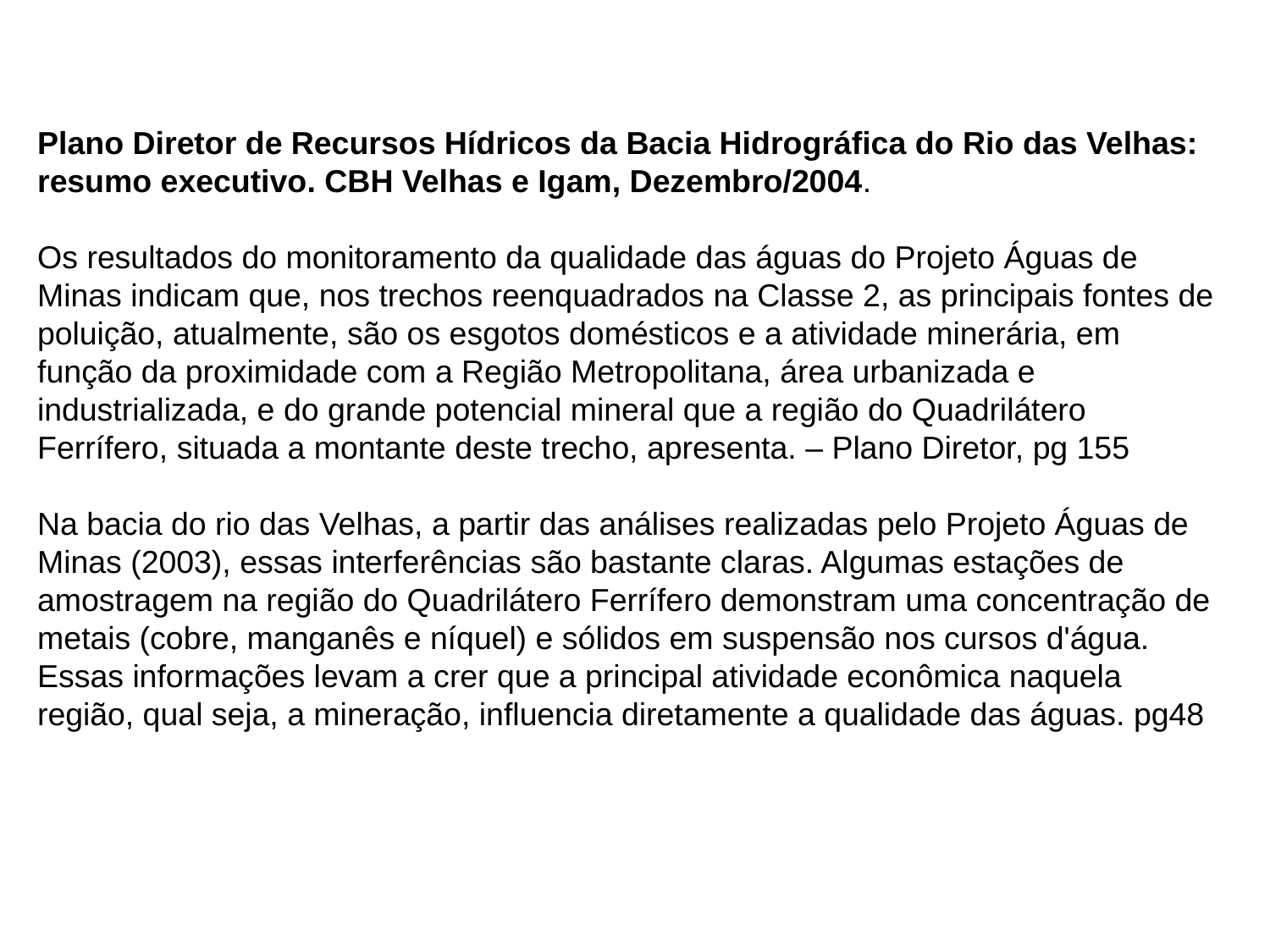

Plano Diretor de Recursos Hídricos da Bacia Hidrográfica do Rio das Velhas: resumo executivo. CBH Velhas e Igam, Dezembro/2004.

Os resultados do monitoramento da qualidade das águas do Projeto Águas de Minas indicam que, nos trechos reenquadrados na Classe 2, as principais fontes de poluição, atualmente, são os esgotos domésticos e a atividade minerária, em função da proximidade com a Região Metropolitana, área urbanizada e industrializada, e do grande potencial mineral que a região do Quadrilátero Ferrífero, situada a montante deste trecho, apresenta. – Plano Diretor, pg 155

Na bacia do rio das Velhas, a partir das análises realizadas pelo Projeto Águas de Minas (2003), essas interferências são bastante claras. Algumas estações de amostragem na região do Quadrilátero Ferrífero demonstram uma concentração de metais (cobre, manganês e níquel) e sólidos em suspensão nos cursos d'água. Essas informações levam a crer que a principal atividade econômica naquela região, qual seja, a mineração, influencia diretamente a qualidade das águas. pg48